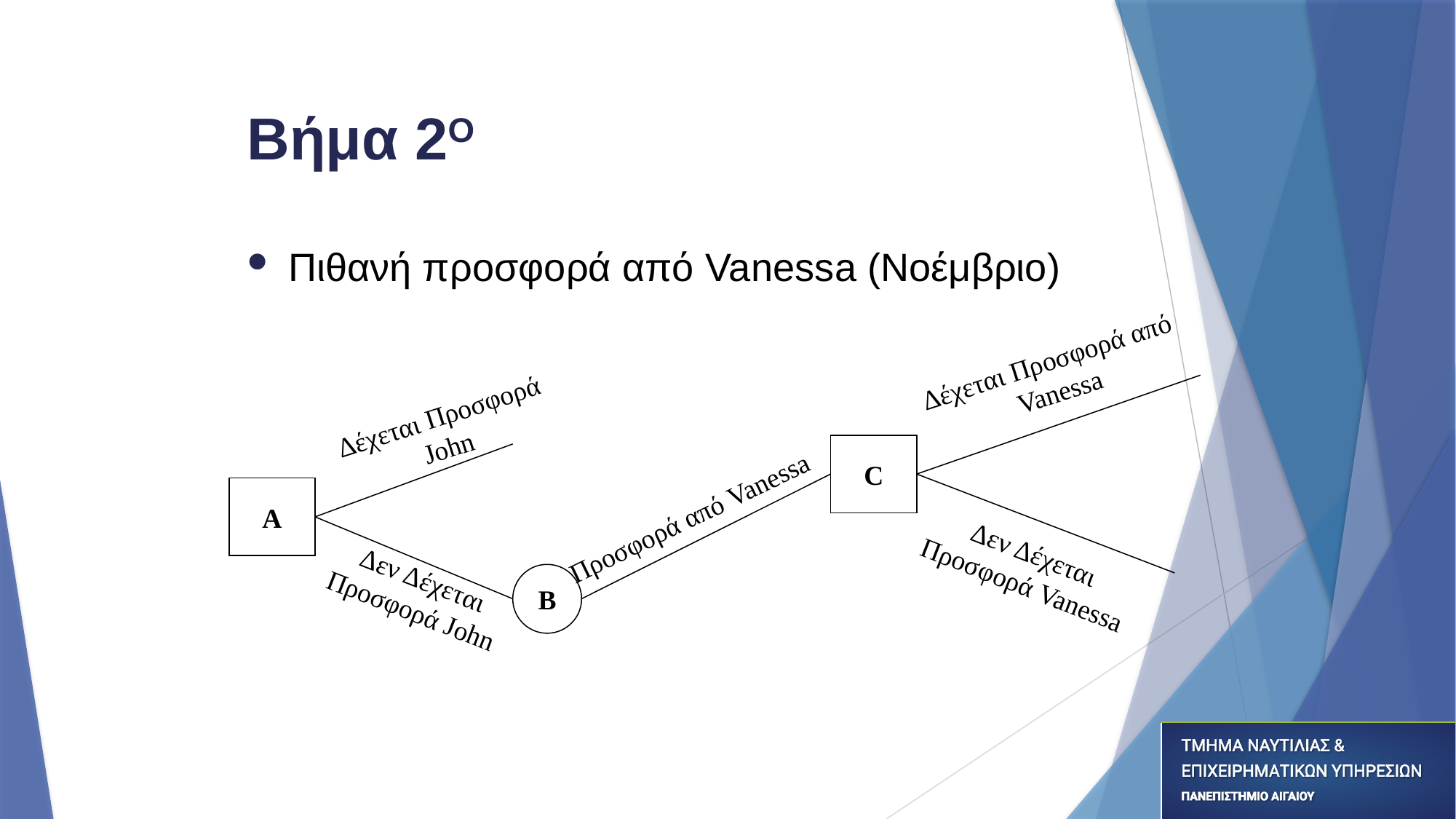

Βήμα 2O
Πιθανή προσφορά από Vanessa (Νοέμβριο)
Δέχεται Προσφορά από
Vanessa
Δέχεται Προσφορά
John
C
Α
Προσφορά από Vanessa
Δεν Δέχεται
Προσφορά Vanessa
Δεν Δέχεται
Προσφορά John
Β